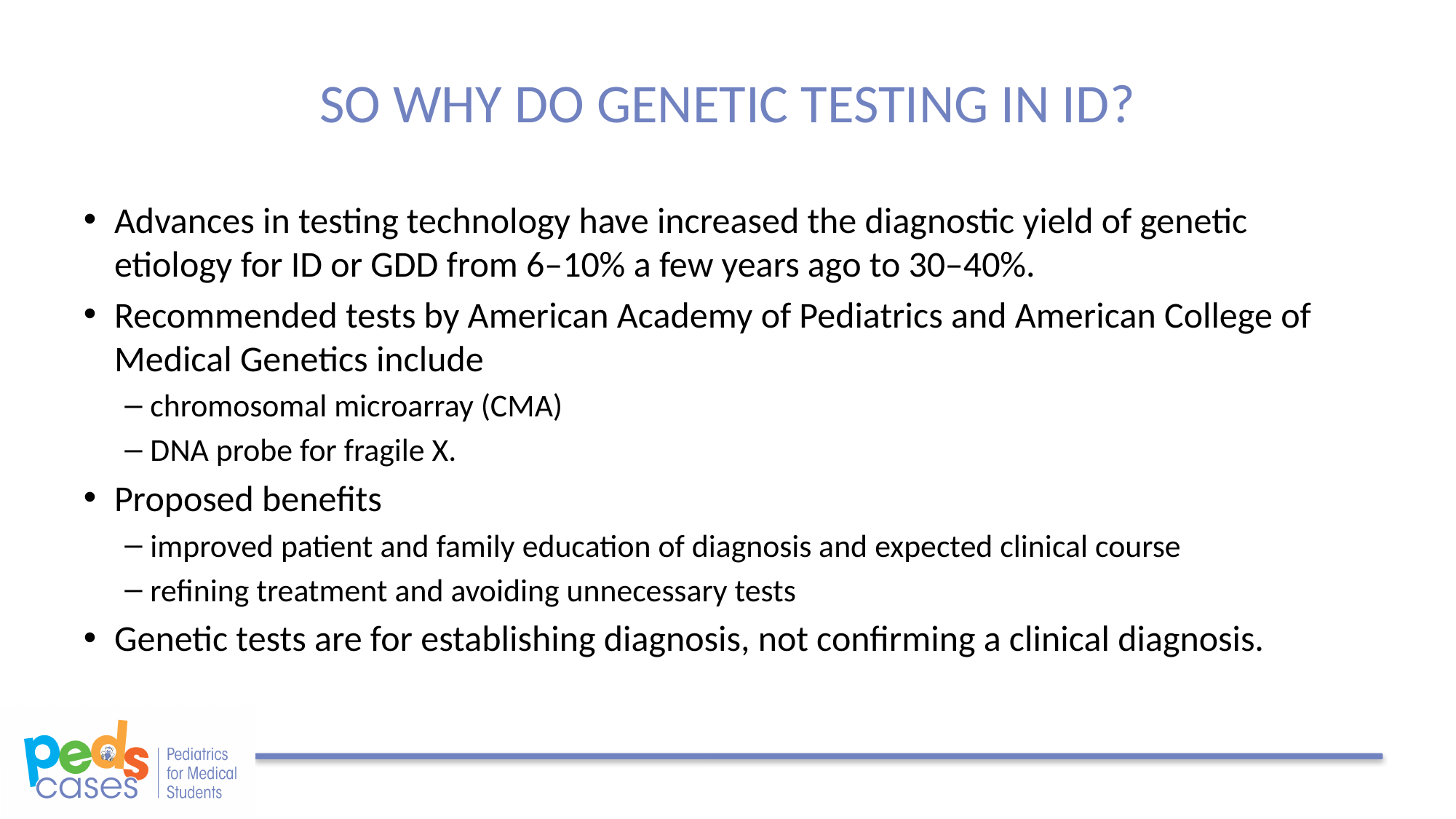

# SO WHY DO GENETIC TESTING IN ID?
Advances in testing technology have increased the diagnostic yield of genetic etiology for ID or GDD from 6–10% a few years ago to 30–40%.
Recommended tests by American Academy of Pediatrics and American College of Medical Genetics include
chromosomal microarray (CMA)
DNA probe for fragile X.
Proposed benefits
improved patient and family education of diagnosis and expected clinical course
refining treatment and avoiding unnecessary tests
Genetic tests are for establishing diagnosis, not confirming a clinical diagnosis.